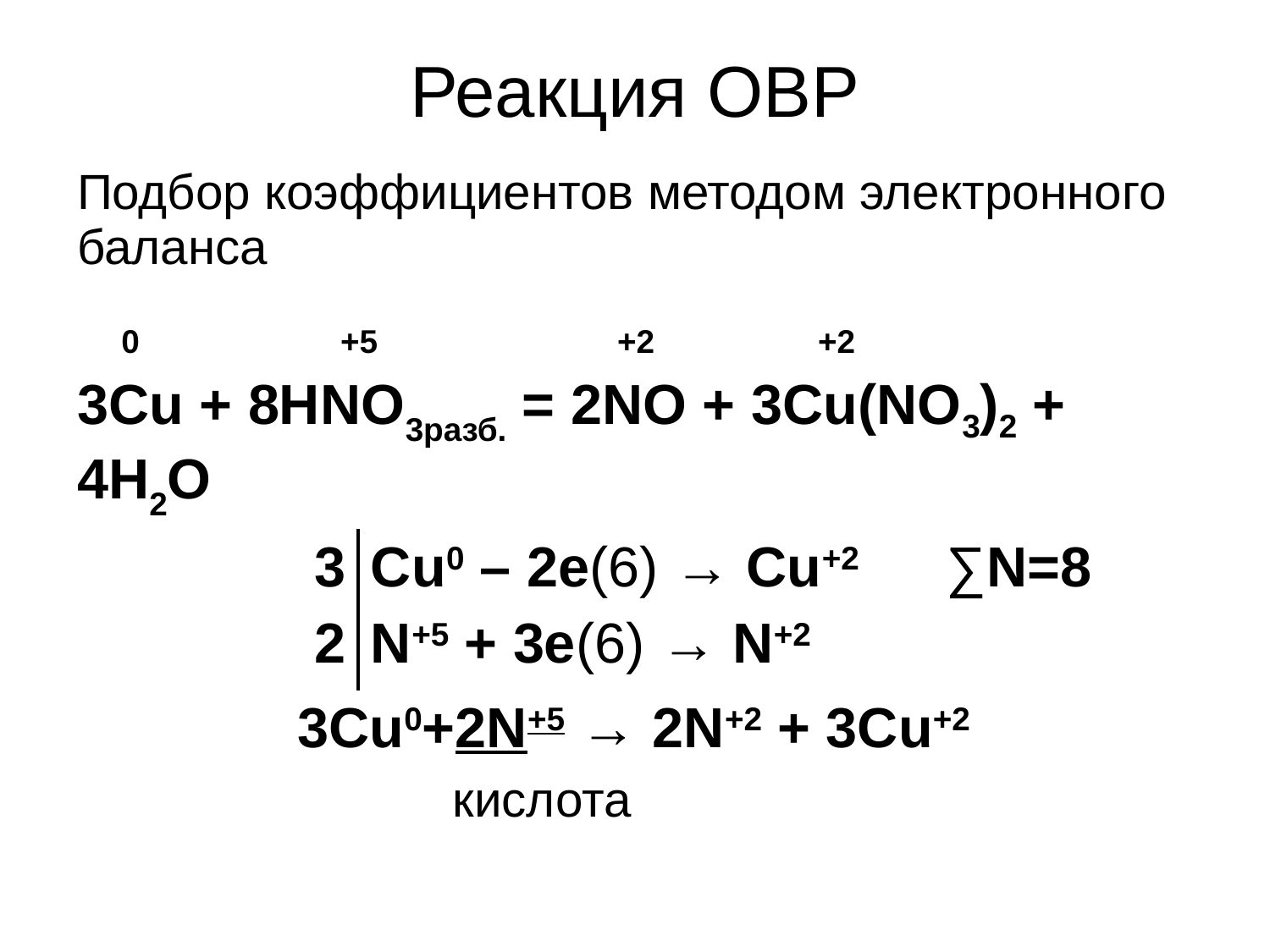

# Реакция ОВР
| Подбор коэффициентов методом электронного баланса |  |  |  |  |  |  |  |  |  |  |  |  |  |  |  |  |  |  |
| --- | --- | --- | --- | --- | --- | --- | --- | --- | --- | --- | --- | --- | --- | --- | --- | --- | --- | --- |
| 0 |  |  |  | +5 |  |  |  |  | +2 |  |  | +2 |  |  |  |  |  |  |
| 3Cu + 8HNO3pазб. = 2NO + 3Cu(NO3)2 + 4H2O |  |  |  |  |  |  |  |  |  |  |  |  |  |  |  |  |  |  |
| 3 |  |  |  |  | Cu0 – 2e(6) → Cu+2 |  |  |  |  |  |  |  |  | ∑N=8 |  |  |  |  |
| 2 |  |  |  |  | N+5 + 3e(6) → N+2 |  |  |  |  |  |  |  |  |  |  |  |  |  |
| 3Cu0+2N+5 → 2N+2 + 3Cu+2 |  |  |  |  |  |  |  |  |  |  |  |  |  |  |  |  |  |  |
|  |  |  |  |  |  |  | кислота |  |  |  |  |  |  |  |  |  |  |  |
|  |  |  |  |  |  |  |  |  |  |  |  |  |  |  |  |  |  |  |